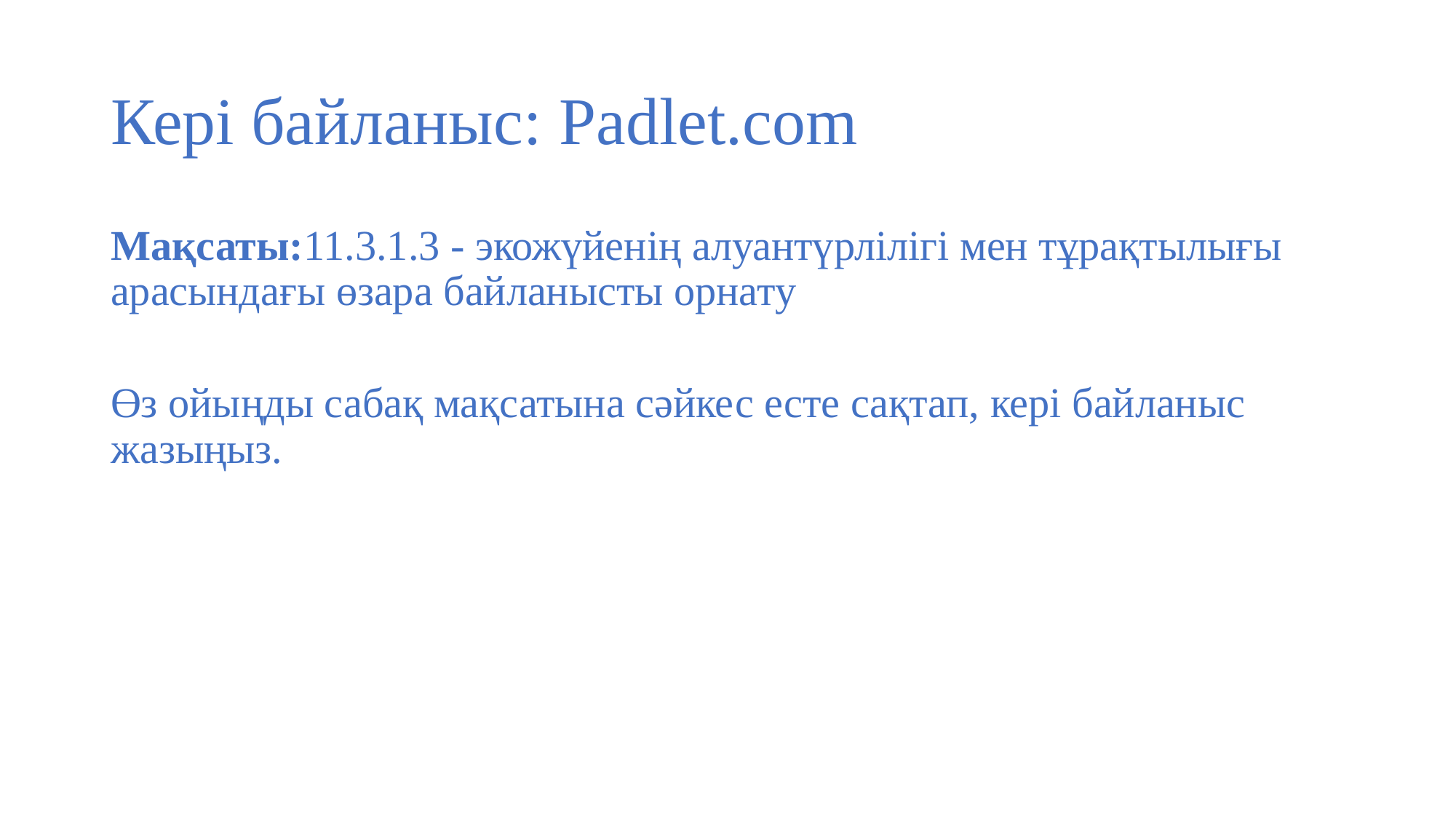

# Кері байланыс: Padlet.com
Мақсаты:11.3.1.3 - экожүйенің алуантүрлілігі мен тұрақтылығы арасындағы өзара байланысты орнату
Өз ойыңды сабақ мақсатына сәйкес есте сақтап, кері байланыс жазыңыз.